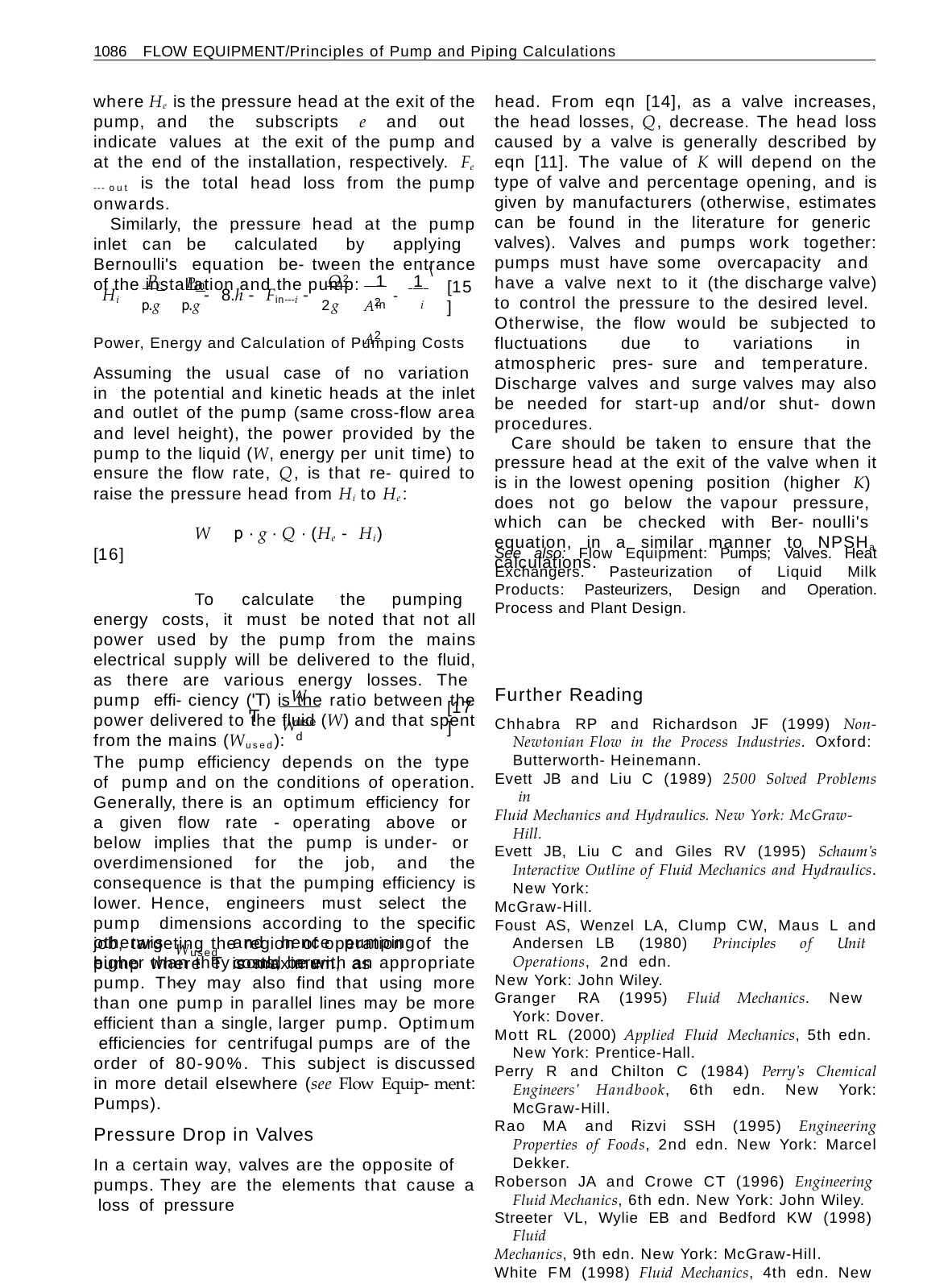

1086    FLOW EQUIPMENT/Principles of Pump and Piping Calculations

head. From eqn [14], as a valve increases, the head losses, Q, decrease. The head loss caused by a valve is generally described by eqn [11]. The value of K will depend on the type of valve and percentage opening, and is given by manufacturers (otherwise, estimates can  be  found  in  the  literature  for  generic  valves). Valves and pumps work together: pumps must have some  overcapacity  and  have  a  valve  next  to  it  (the discharge valve) to control the pressure to the desired level.  Otherwise,  the  flow  would  be  subjected  to fluctuations  due  to  variations  in  atmospheric  pres- sure  and  temperature.  Discharge  valves  and  surge valves may also be needed for start-up and/or shut- down procedures.
Care  should  be  taken  to  ensure  that  the  pressure head at the exit of the valve when it is in the lowest opening  position  (higher  K)  does  not  go  below  the vapour  pressure,  which  can  be  checked  with  Ber- noulli's  equation,  in  a  similar  manner  to  NPSHa calculations.
where He is the pressure head at the exit of the pump, and  the  subscripts  e  and  out  indicate  values  at  the exit of the pump and at the end of the installation, respectively.  Fe --- out   is  the  total  head  loss  from  the pump onwards.
Similarly, the pressure head at the pump inlet can be  calculated  by  applying  Bernoulli's  equation  be- tween the entrance of the installation and the pump:
 Pi  	Q2   1	 1 \
Pin
[15]
Hi    p.g   p.g - 8.h - Fin---i  - 2g
A2   - A2

in 	i
Power, Energy and Calculation of Pumping Costs
Assuming  the  usual  case  of  no  variation  in  the potential and kinetic heads at the inlet and outlet of the pump (same cross-flow area and level height), the power provided by the pump to the liquid (W, energy per unit time) to ensure the flow rate, Q, is that re- quired to raise the pressure head from Hi  to He:

W   p · g · Q · (He  - Hi)	[16]

To  calculate  the  pumping  energy  costs,  it  must  be noted that not all power used by the pump from the mains electrical supply will be delivered to the fluid, as  there  are  various  energy  losses.  The  pump  effi- ciency ('T) is the ratio between the power delivered to the fluid (W) and that spent from the mains (Wused):
See   also:   Flow   Equipment:   Pumps;   Valves.   Heat Exchangers. Pasteurization of Liquid Milk Products: Pasteurizers, Design and Operation. Process and Plant Design.
Further Reading
Chhabra  RP  and  Richardson  JF  (1999)  Non-Newtonian Flow  in  the  Process  Industries.  Oxford:  Butterworth- Heinemann.
Evett  JB  and  Liu  C  (1989)  2500  Solved  Problems  in
Fluid Mechanics and Hydraulics. New York: McGraw- Hill.
Evett JB, Liu C and Giles RV (1995) Schaum's Interactive Outline of Fluid Mechanics and Hydraulics. New York:
McGraw-Hill.
Foust AS, Wenzel LA, Clump CW, Maus L and Andersen LB  (1980)  Principles  of  Unit  Operations,  2nd  edn.
New York: John Wiley.
Granger    RA    (1995)    Fluid    Mechanics.    New    York: Dover.
Mott RL  (2000) Applied  Fluid  Mechanics, 5th edn.  New York: Prentice-Hall.
Perry R and Chilton C (1984) Perry's Chemical Engineers' Handbook, 6th edn. New York: McGraw-Hill.
Rao MA and Rizvi SSH (1995) Engineering Properties of Foods, 2nd edn. New York: Marcel Dekker.
Roberson  JA  and  Crowe  CT  (1996)  Engineering  Fluid Mechanics, 6th edn. New York: John Wiley.
Streeter  VL,  Wylie  EB  and  Bedford  KW  (1998)  Fluid
Mechanics, 9th edn. New York: McGraw-Hill.
White  FM  (1998)  Fluid  Mechanics,  4th  edn.  New  York: McGraw-Hill.
W
[17]
'T   W

used
The  pump  efficiency  depends  on  the  type  of  pump and on the conditions of operation. Generally, there is  an  optimum  efficiency  for  a  given  flow  rate  - operating  above  or  below  implies  that  the  pump  is under-  or  overdimensioned  for  the  job,  and  the consequence is that the pumping efficiency is lower. Hence,  engineers  must  select  the  pump  dimensions according to the specific job, targeting the region of operation  of  the  pump  where  'T  is  maximum,  as
Wused,
and   hence   pumping   costs,   are
otherwise
higher than they could be with an appropriate pump. They may also find that using more than one pump in parallel lines may be more efficient than a single, larger  pump.  Optimum  efficiencies  for  centrifugal pumps  are  of  the  order  of  80-90%.  This  subject  is discussed in more detail elsewhere (see Flow Equip- ment: Pumps).
Pressure Drop in Valves
In a certain way, valves are the opposite of pumps. They  are  the  elements  that  cause  a  loss  of  pressure